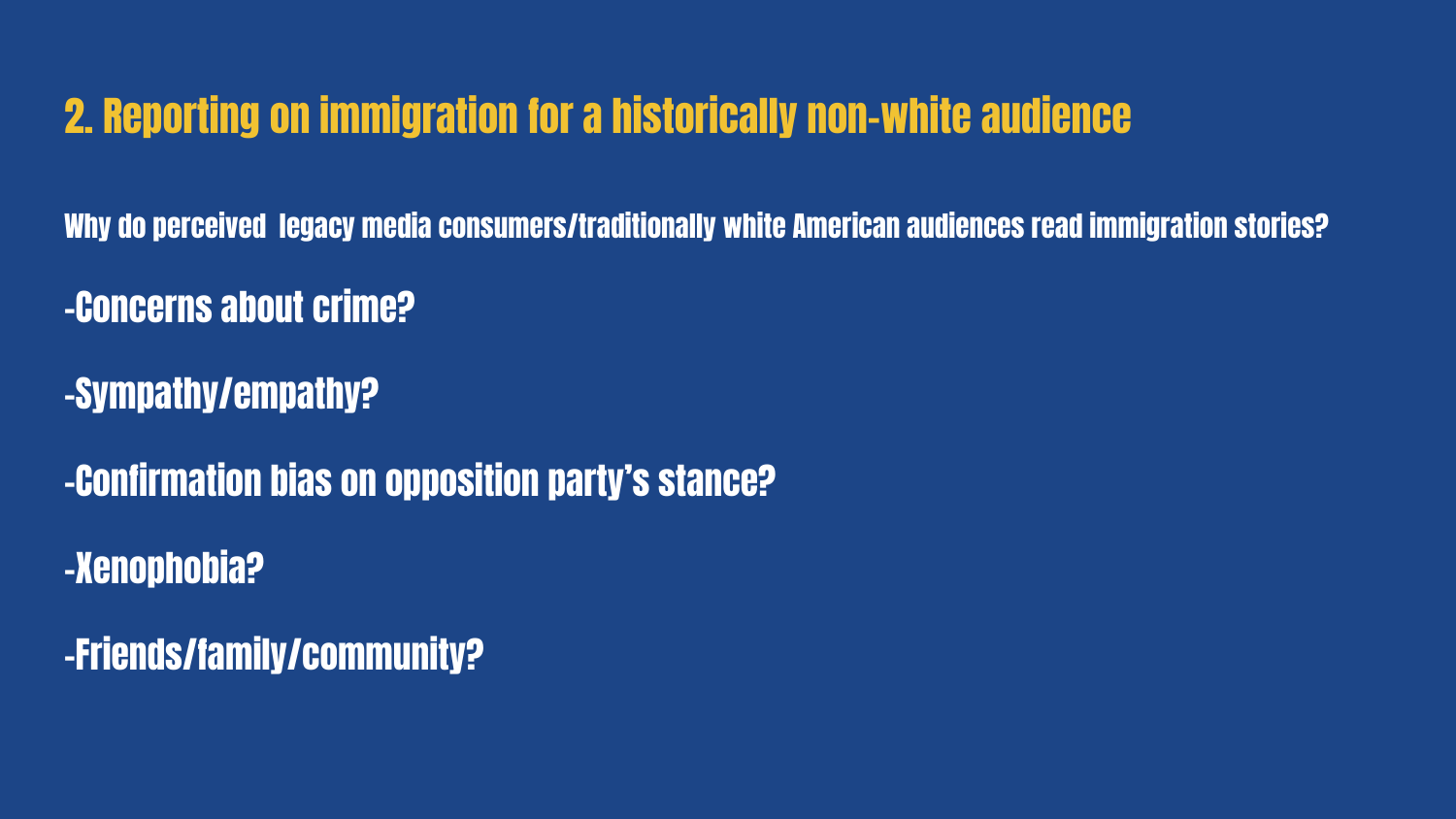

# 2. Reporting on immigration for a historically non-white audience
Why do perceived  legacy media consumers/traditionally white American audiences read immigration stories?
-Concerns about crime?
-Sympathy/empathy?
-Confirmation bias on opposition party’s stance?
-Xenophobia?
-Friends/family/community?